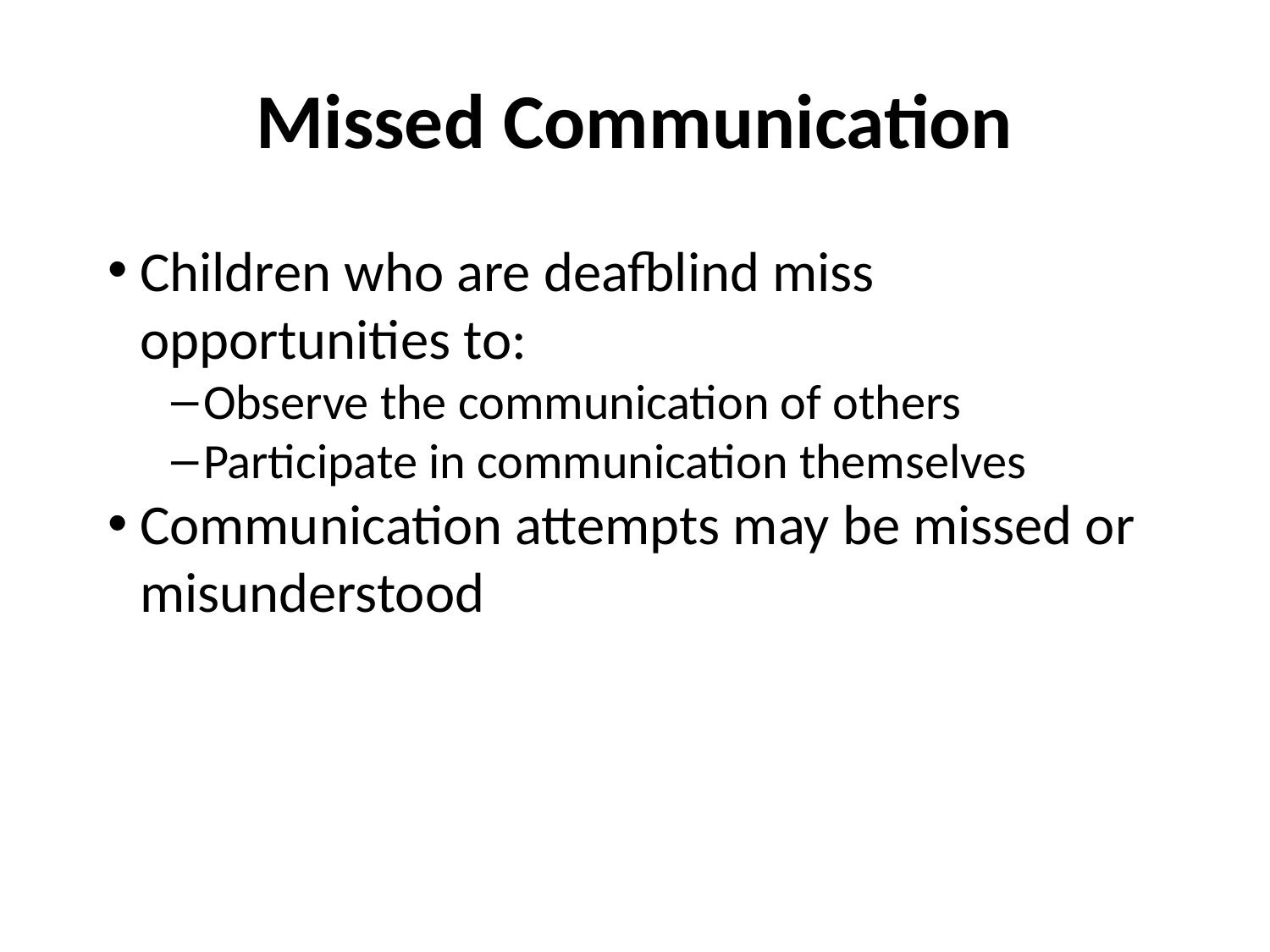

# Missed Communication
Children who are deafblind miss opportunities to:
Observe the communication of others
Participate in communication themselves
Communication attempts may be missed or misunderstood